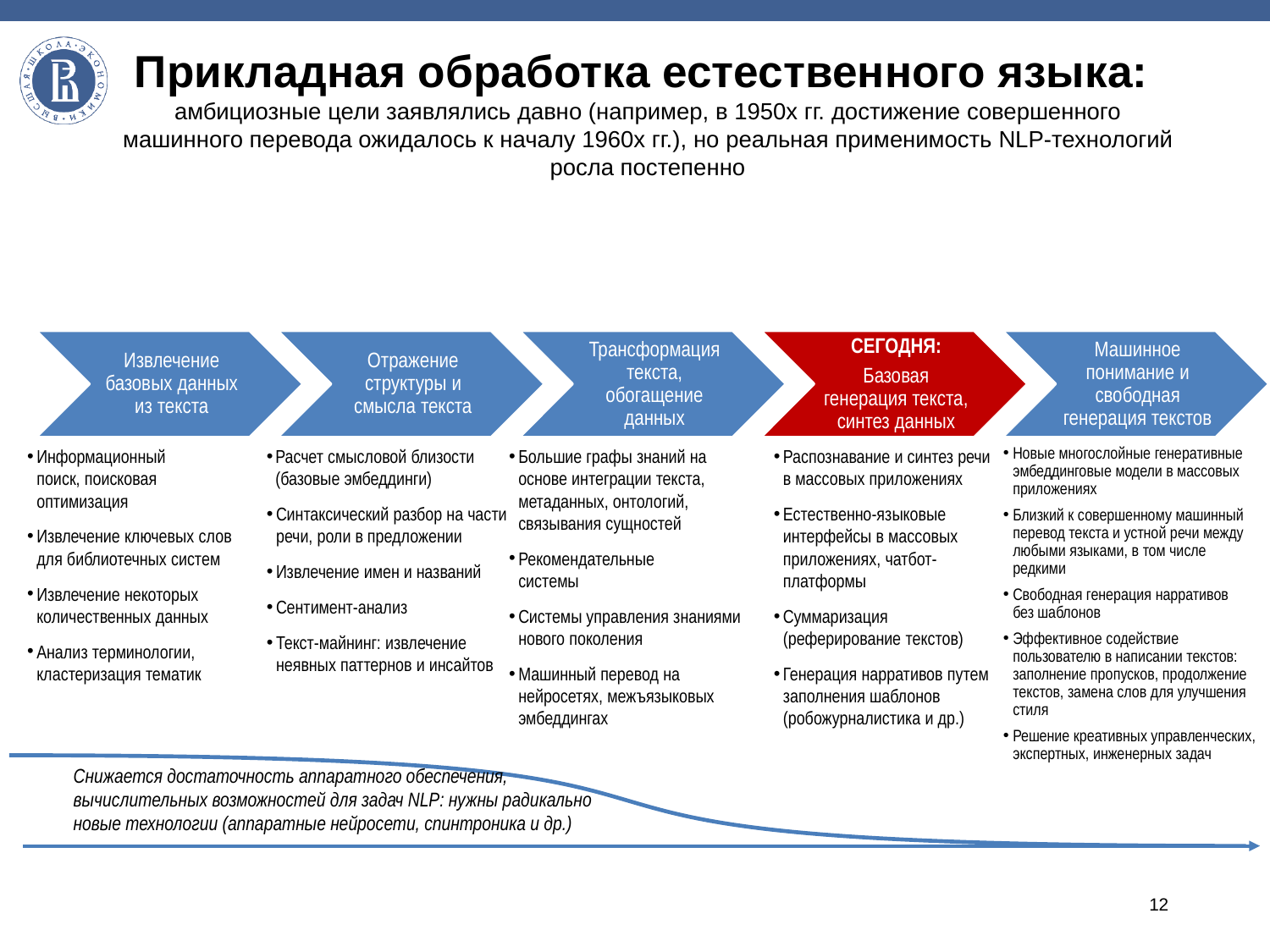

#
Прикладная обработка естественного языка:
амбициозные цели заявлялись давно (например, в 1950х гг. достижение совершенного машинного перевода ожидалось к началу 1960х гг.), но реальная применимость NLP-технологий росла постепенно
Извлечение базовых данных из текста
Отражение структуры и смысла текста
Трансформация текста, обогащение данных
СЕГОДНЯ:
Базовая генерация текста, синтез данных
Машинное понимание и свободная генерация текстов
Большие графы знаний на основе интеграции текста, метаданных, онтологий, связывания сущностей
Рекомендательные
системы
Системы управления знаниями нового поколения
Машинный перевод на нейросетях, межъязыковых эмбеддингах
Распознавание и синтез речи
в массовых приложениях
Естественно-языковые
интерфейсы в массовых приложениях, чатбот-платформы
Суммаризация
(реферирование текстов)
Генерация нарративов путем заполнения шаблонов (робожурналистика и др.)
Информационный
поиск, поисковая оптимизация
Извлечение ключевых слов для библиотечных систем
Извлечение некоторых количественных данных
Анализ терминологии, кластеризация тематик
Расчет смысловой близости (базовые эмбеддинги)
Синтаксический разбор на части речи, роли в предложении
Извлечение имен и названий
Сентимент-анализ
Текст-майнинг: извлечение
неявных паттернов и инсайтов
Новые многослойные генеративные эмбеддинговые модели в массовых приложениях
Близкий к совершенному машинный перевод текста и устной речи между любыми языками, в том числе редкими
Свободная генерация нарративов
без шаблонов
Эффективное содействие пользователю в написании текстов: заполнение пропусков, продолжение текстов, замена слов для улучшения стиля
Решение креативных управленческих, экспертных, инженерных задач
Снижается достаточность аппаратного обеспечения, вычислительных возможностей для задач NLP: нужны радикально новые технологии (аппаратные нейросети, спинтроника и др.)
12